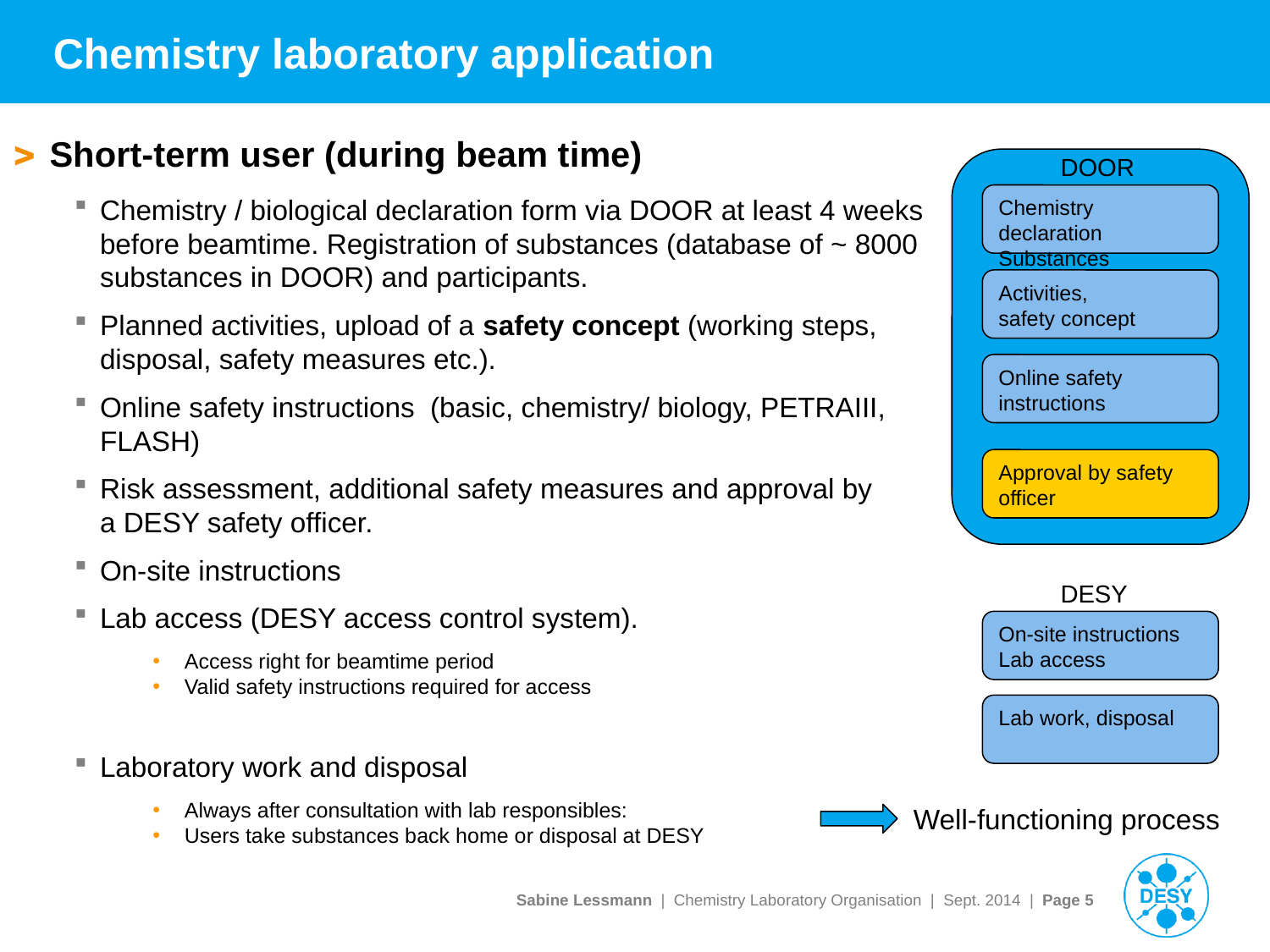

# Chemistry laboratory application

Short-term user (during beam time)
Chemistry / biological declaration form via DOOR at least 4 weeks before beamtime. Registration of substances (database of ~ 8000 substances in DOOR) and participants.
Planned activities, upload of a safety concept (working steps, disposal, safety measures etc.).
Online safety instructions  (basic, chemistry/ biology, PETRAIII, FLASH)
Risk assessment, additional safety measures and approval by         a DESY safety officer.
On-site instructions
Lab access (DESY access control system).
Access right for beamtime period
Valid safety instructions required for access

Laboratory work and disposal
Always after consultation with lab responsibles:
Users take substances back home or disposal at DESY

DOOR

Chemistry declaration
Substances
Activities,
safety concept
Online safety instructions
Approval by safety officer
DESY
On-site instructions
Lab access
Lab work, disposal
Well-functioning process